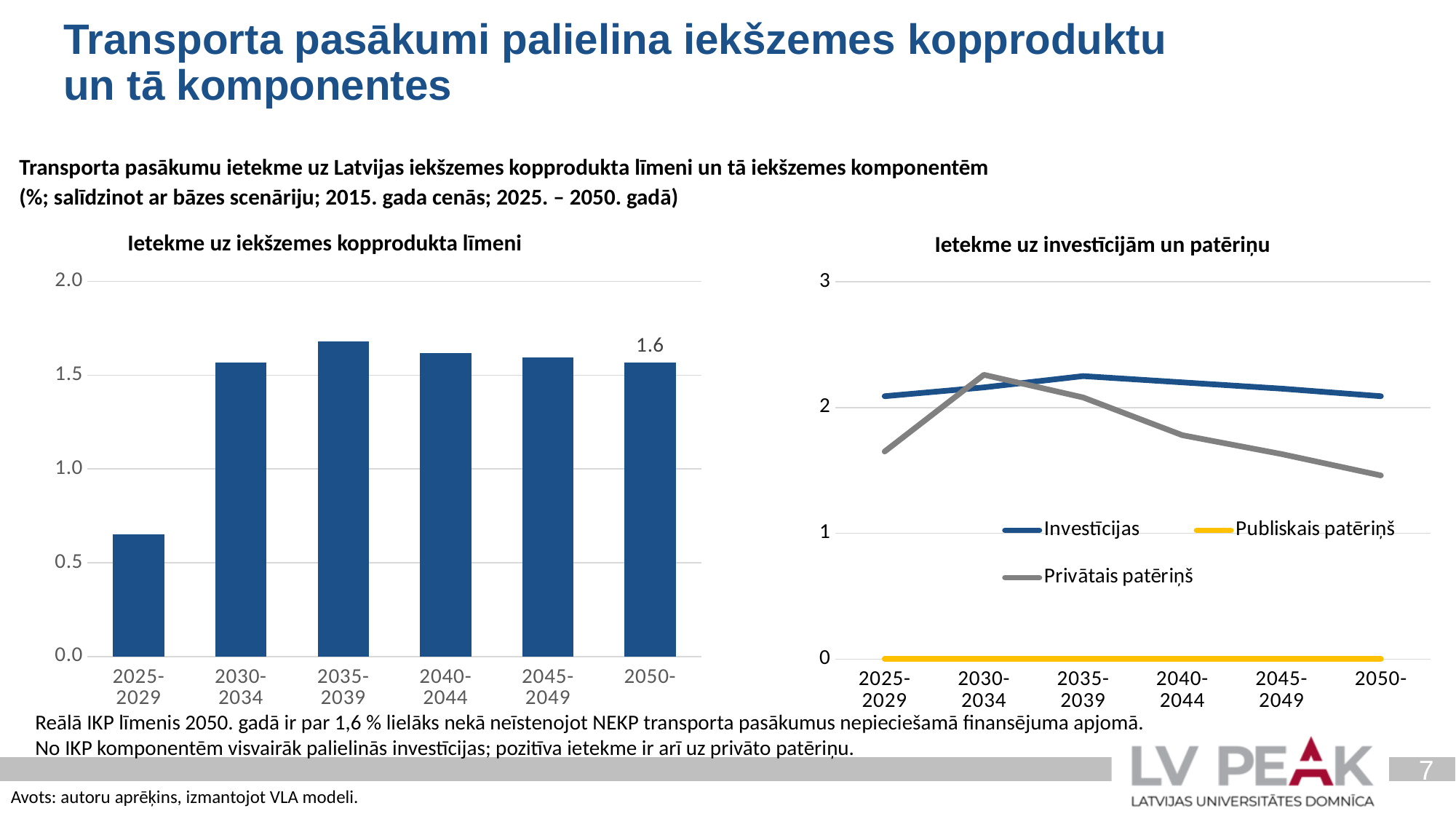

Transporta pasākumi palielina iekšzemes kopproduktu
un tā komponentes
Transporta pasākumu ietekme uz Latvijas iekšzemes kopprodukta līmeni un tā iekšzemes komponentēm
(%; salīdzinot ar bāzes scenāriju; 2015. gada cenās; 2025. – 2050. gadā)
Ietekme uz iekšzemes kopprodukta līmeni
Ietekme uz investīcijām un patēriņu

### Chart

| Category | Series 1 |
|---|---|
| 2025-2029 | 0.649895166 |
| 2030-2034 | 1.566380676 |
| 2035-2039 | 1.678964567 |
| 2040-2044 | 1.619343841 |
| 2045-2049 | 1.596288938 |
| 2050- | 1.569536742 |

### Chart

| Category | Investīcijas | Publiskais patēriņš | Privātais patēriņš |
|---|---|---|---|
| 2025-2029 | 2.09 | 0.0 | 1.65 |
| 2030-2034 | 2.16 | 0.0 | 2.26 |
| 2035-2039 | 2.25 | 0.0 | 2.08 |
| 2040-2044 | 2.2 | 0.0 | 1.78 |
| 2045-2049 | 2.15 | 0.0 | 1.63 |
| 2050- | 2.09 | 0.0 | 1.46 |
Reālā IKP līmenis 2050. gadā ir par 1,6 % lielāks nekā neīstenojot NEKP transporta pasākumus nepieciešamā finansējuma apjomā.
No IKP komponentēm visvairāk palielinās investīcijas; pozitīva ietekme ir arī uz privāto patēriņu.
7
Avots: autoru aprēķins, izmantojot VLA modeli.